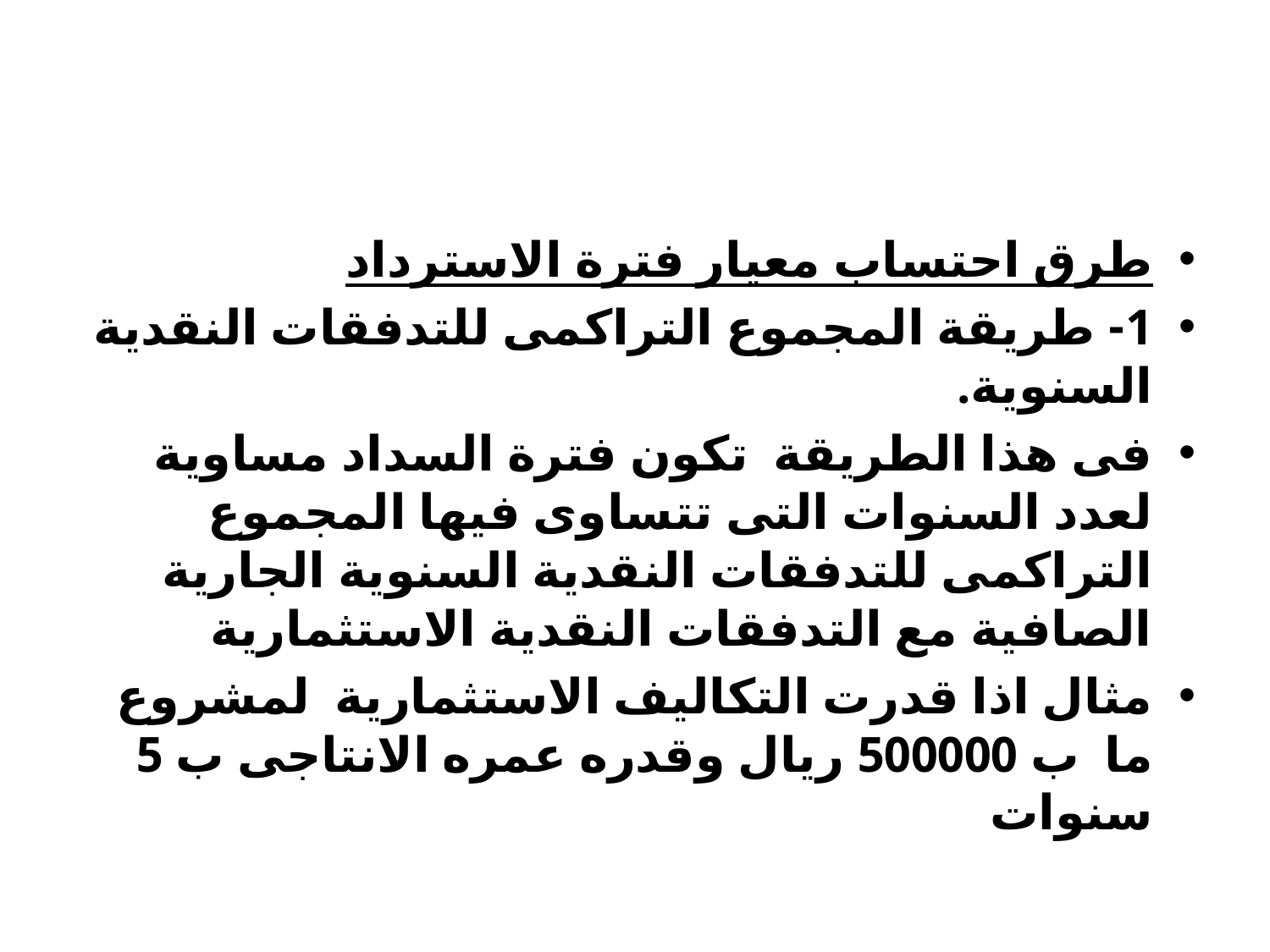

#
طرق احتساب معيار فترة الاسترداد
1- طريقة المجموع التراكمى للتدفقات النقدية السنوية.
فى هذا الطريقة  تكون فترة السداد مساوية لعدد السنوات التى تتساوى فيها المجموع التراكمى للتدفقات النقدية السنوية الجارية الصافية مع التدفقات النقدية الاستثمارية
مثال اذا قدرت التكاليف الاستثمارية  لمشروع ما  ب 500000 ريال وقدره عمره الانتاجى ب 5 سنوات